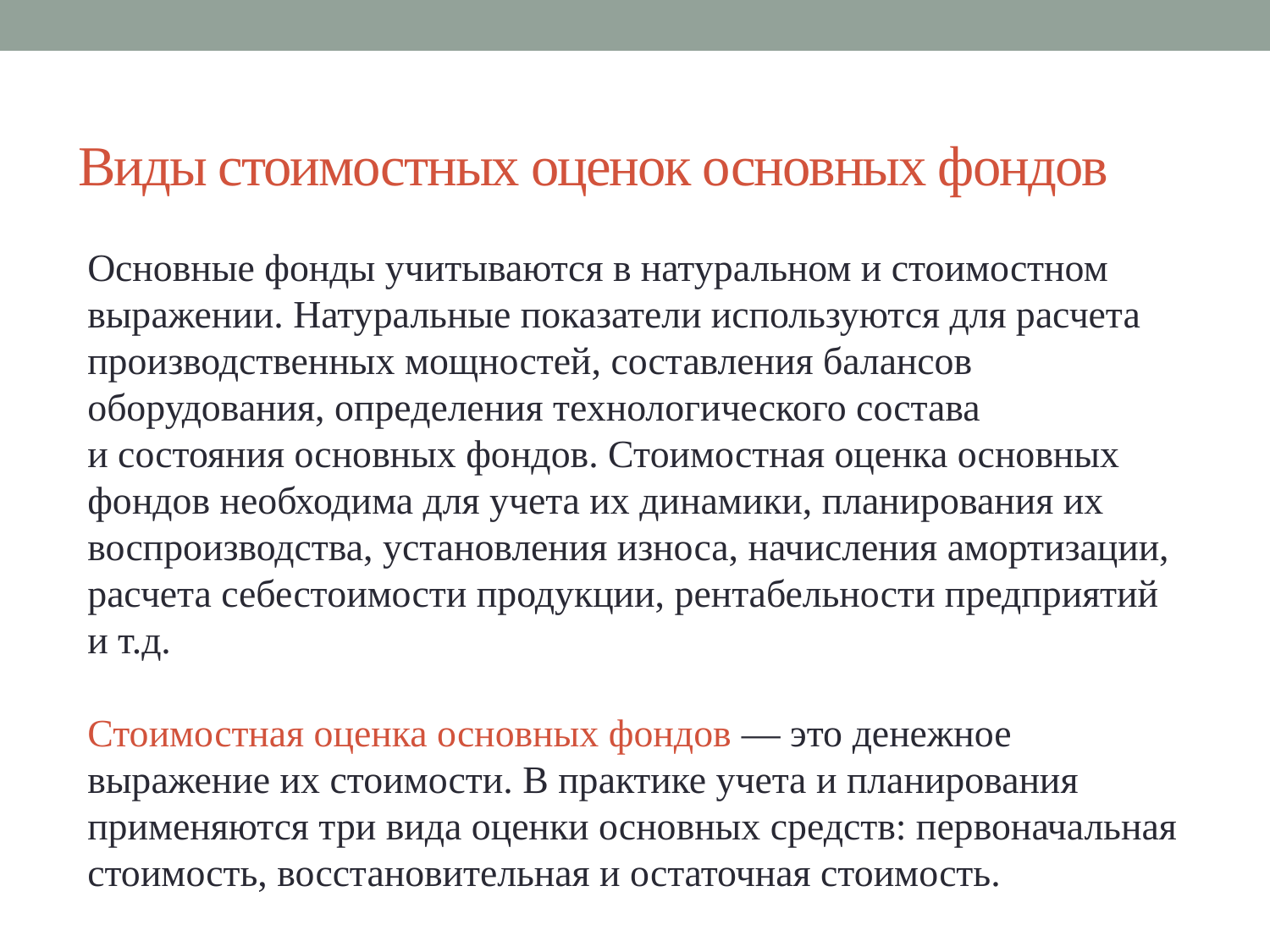

# Виды стоимостных оценок основных фондов
Основные фонды учитываются в натуральном и стоимостном выражении. Натуральные показатели используются для расчета производственных мощностей, составления балансов оборудования, определения технологического состава
и состояния основных фондов. Стоимостная оценка основных фондов необходима для учета их динамики, планирования их воспроизводства, установления износа, начисления амортизации, расчета себестоимости продукции, рентабельности предприятий
и т.д.
Стоимостная оценка основных фондов — это денежное выражение их стоимости. В практике учета и планирования применяются три вида оценки основных средств: первоначальная стоимость, восстановительная и остаточная стоимость.